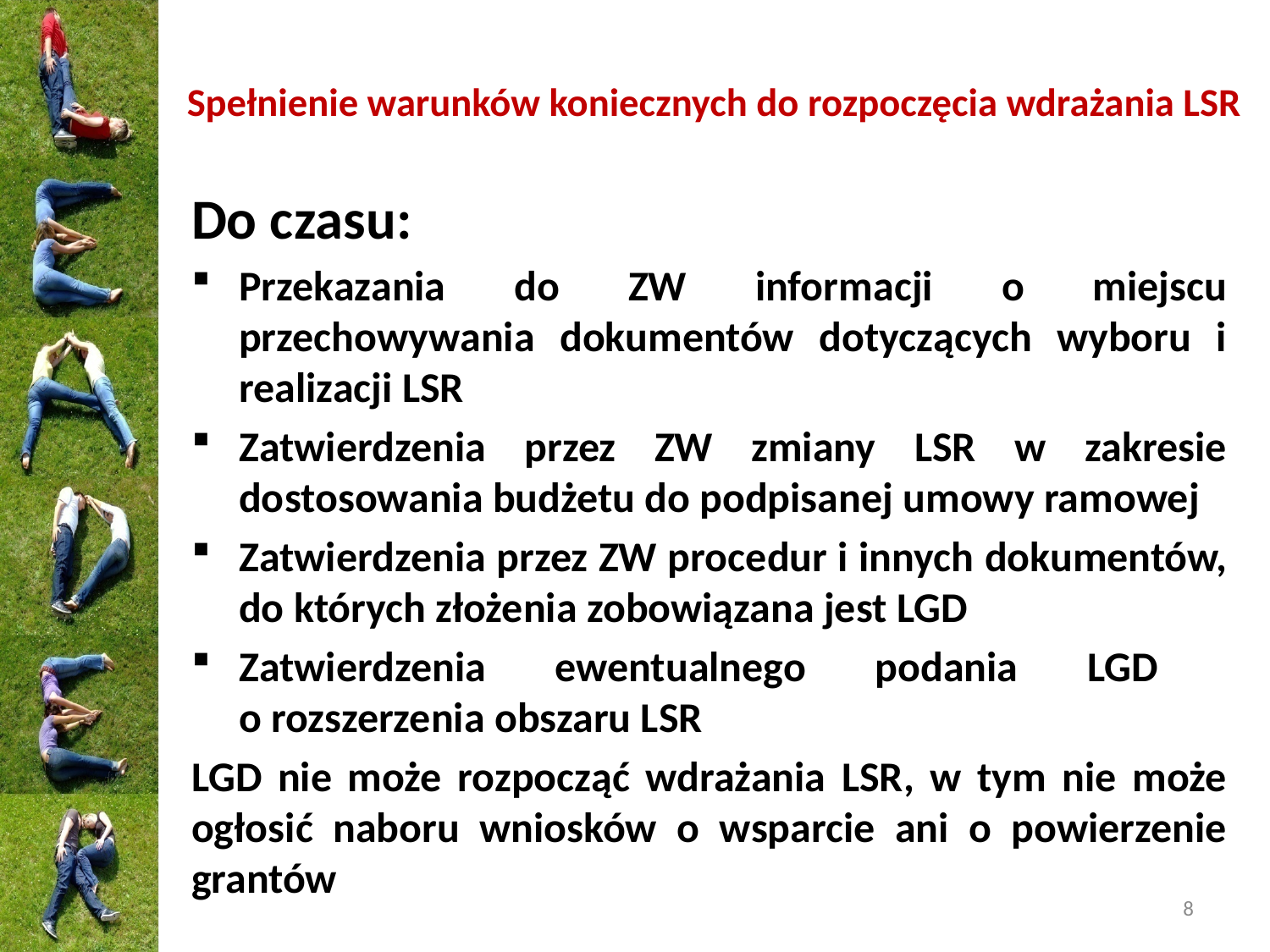

# Spełnienie warunków koniecznych do rozpoczęcia wdrażania LSR
Do czasu:
Przekazania do ZW informacji o miejscu przechowywania dokumentów dotyczących wyboru i realizacji LSR
Zatwierdzenia przez ZW zmiany LSR w zakresie dostosowania budżetu do podpisanej umowy ramowej
Zatwierdzenia przez ZW procedur i innych dokumentów, do których złożenia zobowiązana jest LGD
Zatwierdzenia ewentualnego podania LGD
o rozszerzenia obszaru LSR
LGD nie może rozpocząć wdrażania LSR, w tym nie może ogłosić naboru wniosków o wsparcie ani o powierzenie grantów
8